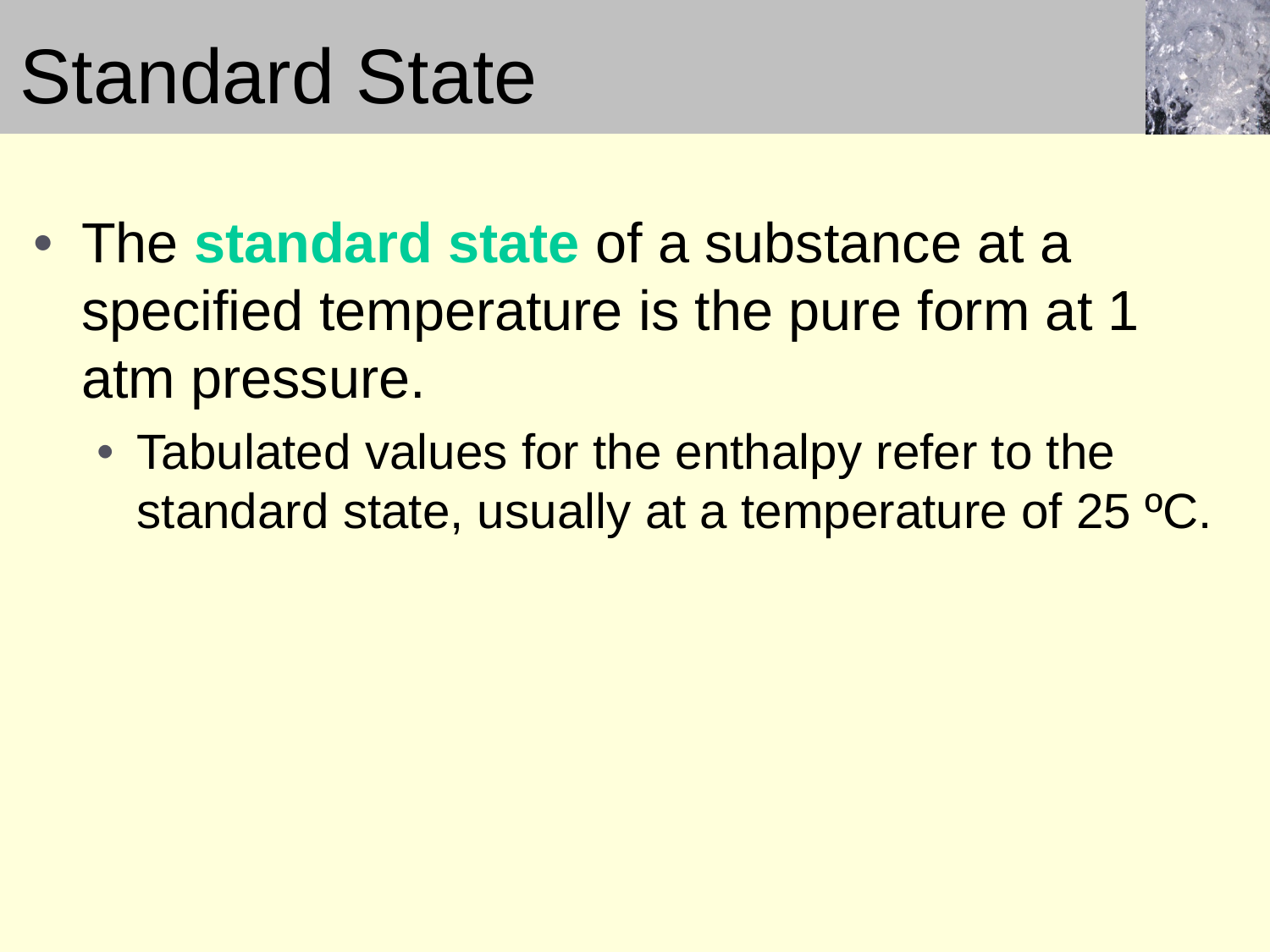

# Standard State
The standard state of a substance at a specified temperature is the pure form at 1 atm pressure.
Tabulated values for the enthalpy refer to the standard state, usually at a temperature of 25 ºC.